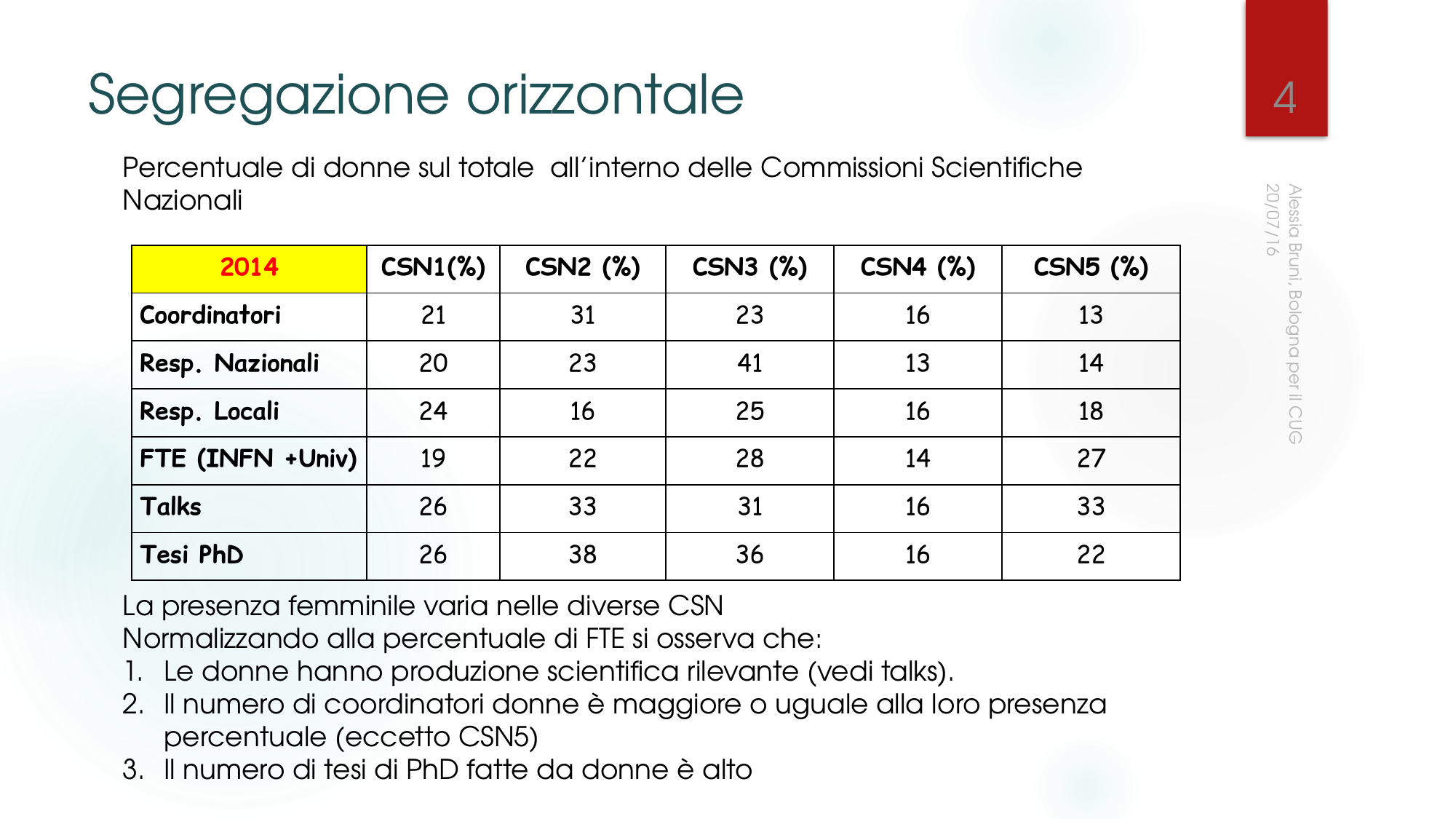

4
# Segregazione orizzontale
Percentuale di donne sul totale  all’interno delle Commissioni Scientifiche Nazionali
20/07/16
| 2014 | CSN1(%) | CSN2 (%) | CSN3 (%) | CSN4 (%) | CSN5 (%) |
| --- | --- | --- | --- | --- | --- |
| Coordinatori | 21 | 31 | 23 | 16 | 13 |
| Resp. Nazionali | 20 | 23 | 41 | 13 | 14 |
| Resp. Locali | 24 | 16 | 25 | 16 | 18 |
| FTE (INFN +Univ) | 19 | 22 | 28 | 14 | 27 |
| Talks | 26 | 33 | 31 | 16 | 33 |
| Tesi PhD | 26 | 38 | 36 | 16 | 22 |
Alessia Bruni, Bologna per il CUG
La presenza femminile varia nelle diverse CSN
Normalizzando alla percentuale di FTE si osserva che:
Le donne hanno produzione scientifica rilevante (vedi talks).
Il numero di coordinatori donne è maggiore o uguale alla loro presenza percentuale (eccetto CSN5)
Il numero di tesi di PhD fatte da donne è alto